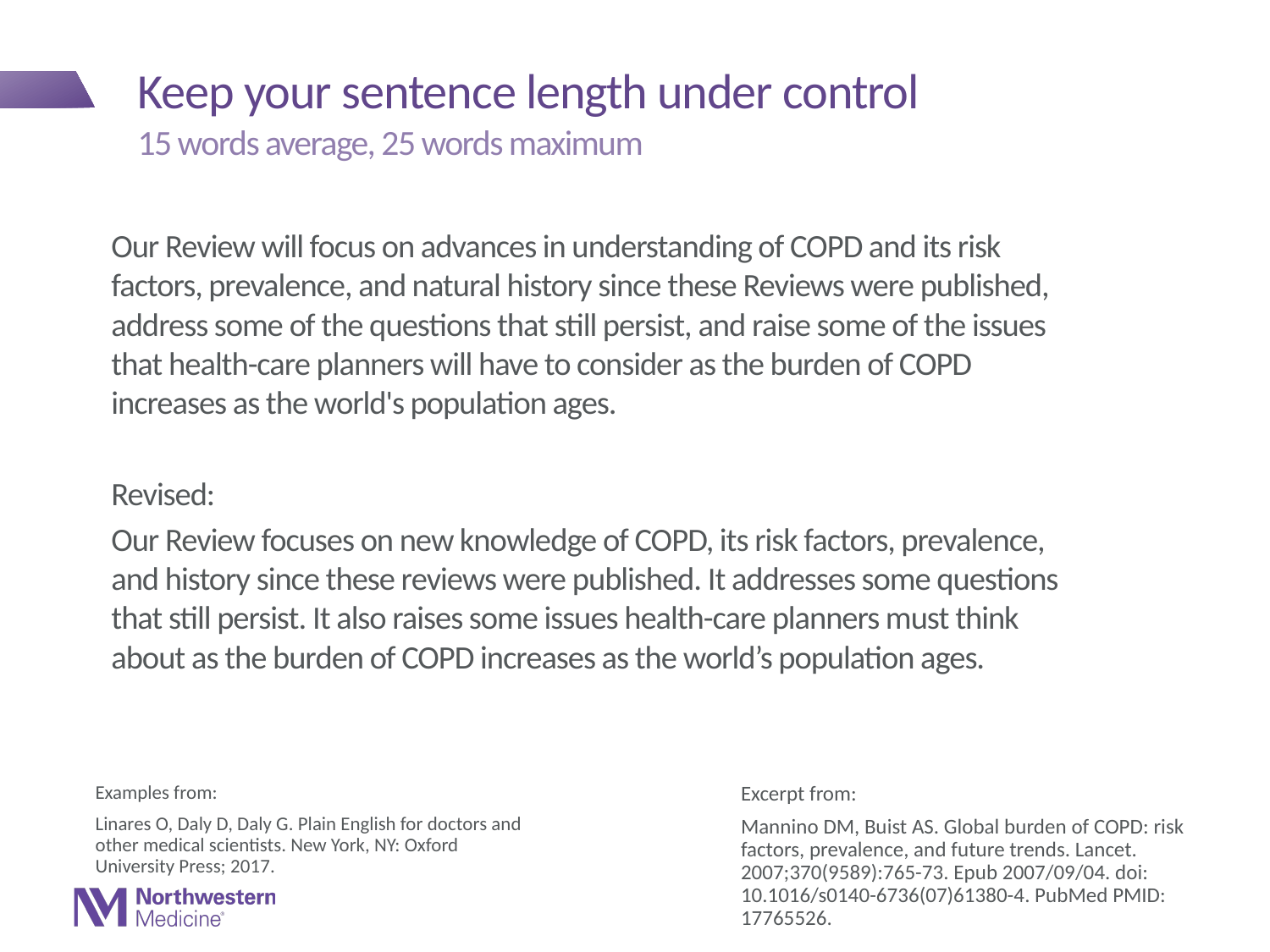

# Keep your sentence length under control
15 words average, 25 words maximum

Our Review will focus on advances in understanding of COPD and its risk factors, prevalence, and natural history since these Reviews were published, address some of the questions that still persist, and raise some of the issues that health-care planners will have to consider as the burden of COPD increases as the world's population ages.

Revised:
Our Review focuses on new knowledge of COPD, its risk factors, prevalence, and history since these reviews were published. It addresses some questions that still persist. It also raises some issues health-care planners must think about as the burden of COPD increases as the world’s population ages.
Examples from:
Linares O, Daly D, Daly G. Plain English for doctors and other medical scientists. New York, NY: Oxford University Press; 2017.
Excerpt from:
Mannino DM, Buist AS. Global burden of COPD: risk factors, prevalence, and future trends. Lancet. 2007;370(9589):765-73. Epub 2007/09/04. doi: 10.1016/s0140-6736(07)61380-4. PubMed PMID: 17765526.